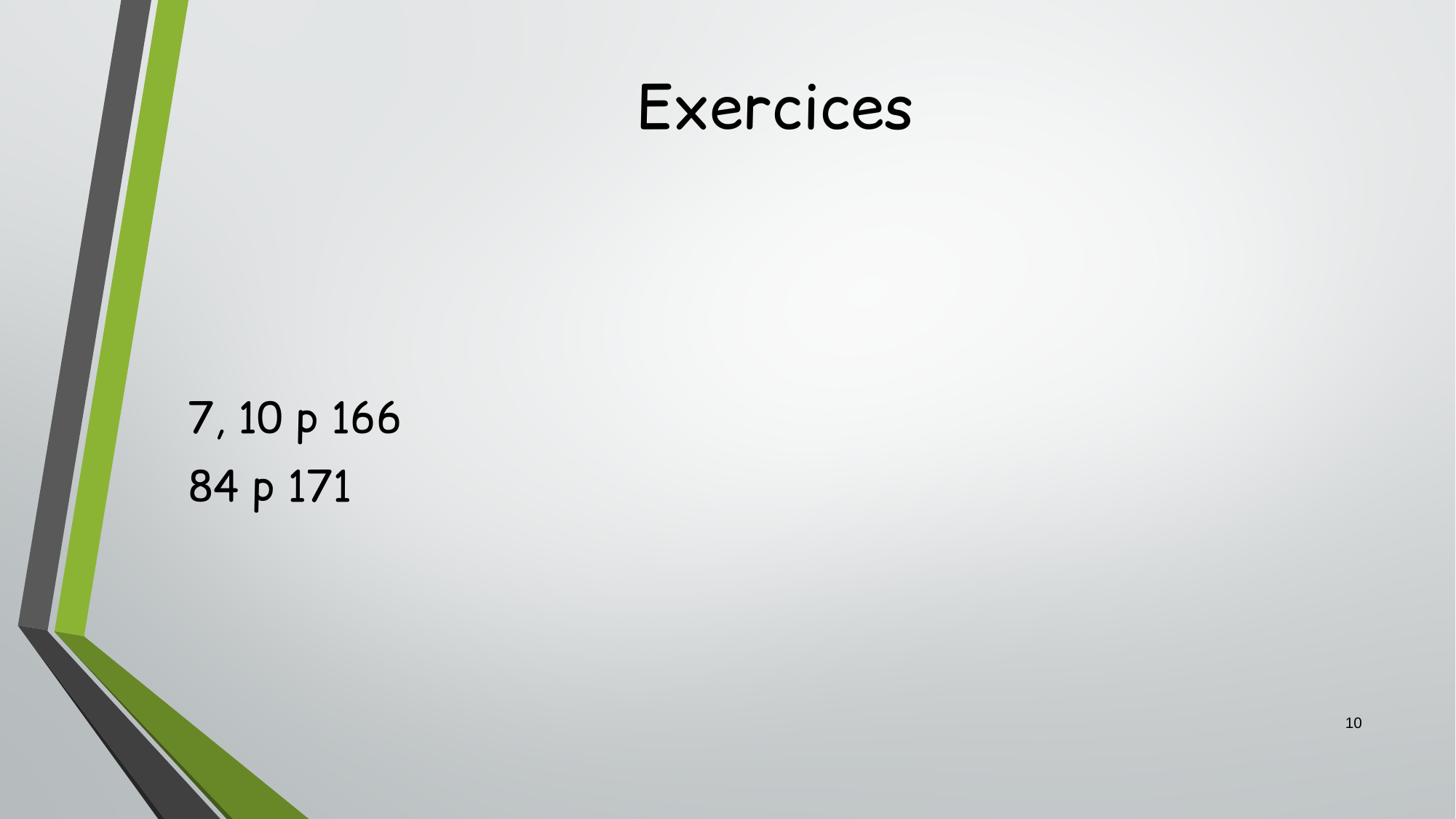

# Exercices
7, 10 p 166
84 p 171
10